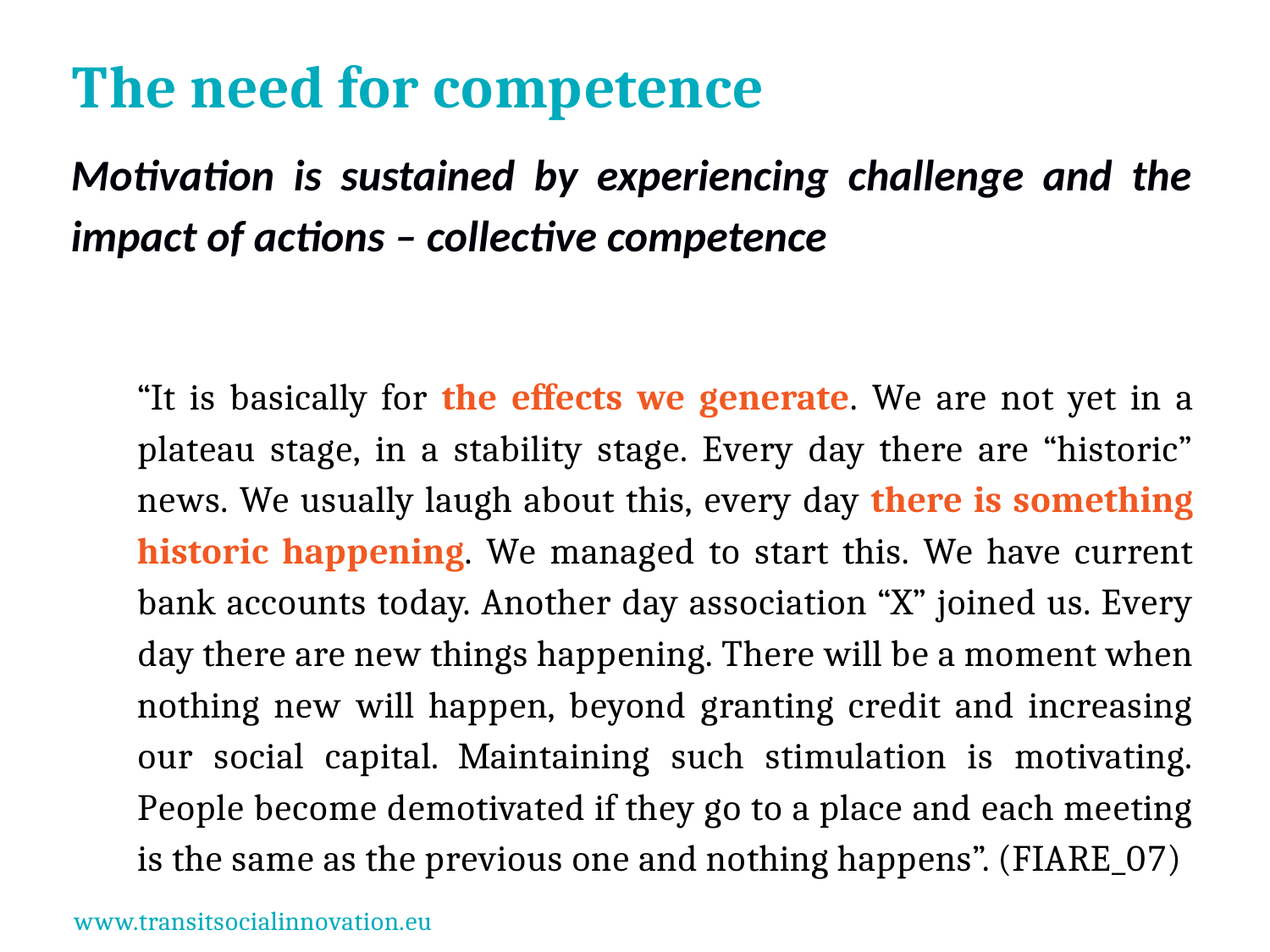

# The need for competence
Motivation is sustained by experiencing challenge and the impact of actions – collective competence

“It is basically for the effects we generate. We are not yet in a plateau stage, in a stability stage. Every day there are “historic” news. We usually laugh about this, every day there is something historic happening. We managed to start this. We have current bank accounts today. Another day association “X” joined us. Every day there are new things happening. There will be a moment when nothing new will happen, beyond granting credit and increasing our social capital. Maintaining such stimulation is motivating. People become demotivated if they go to a place and each meeting is the same as the previous one and nothing happens”. (FIARE_07)